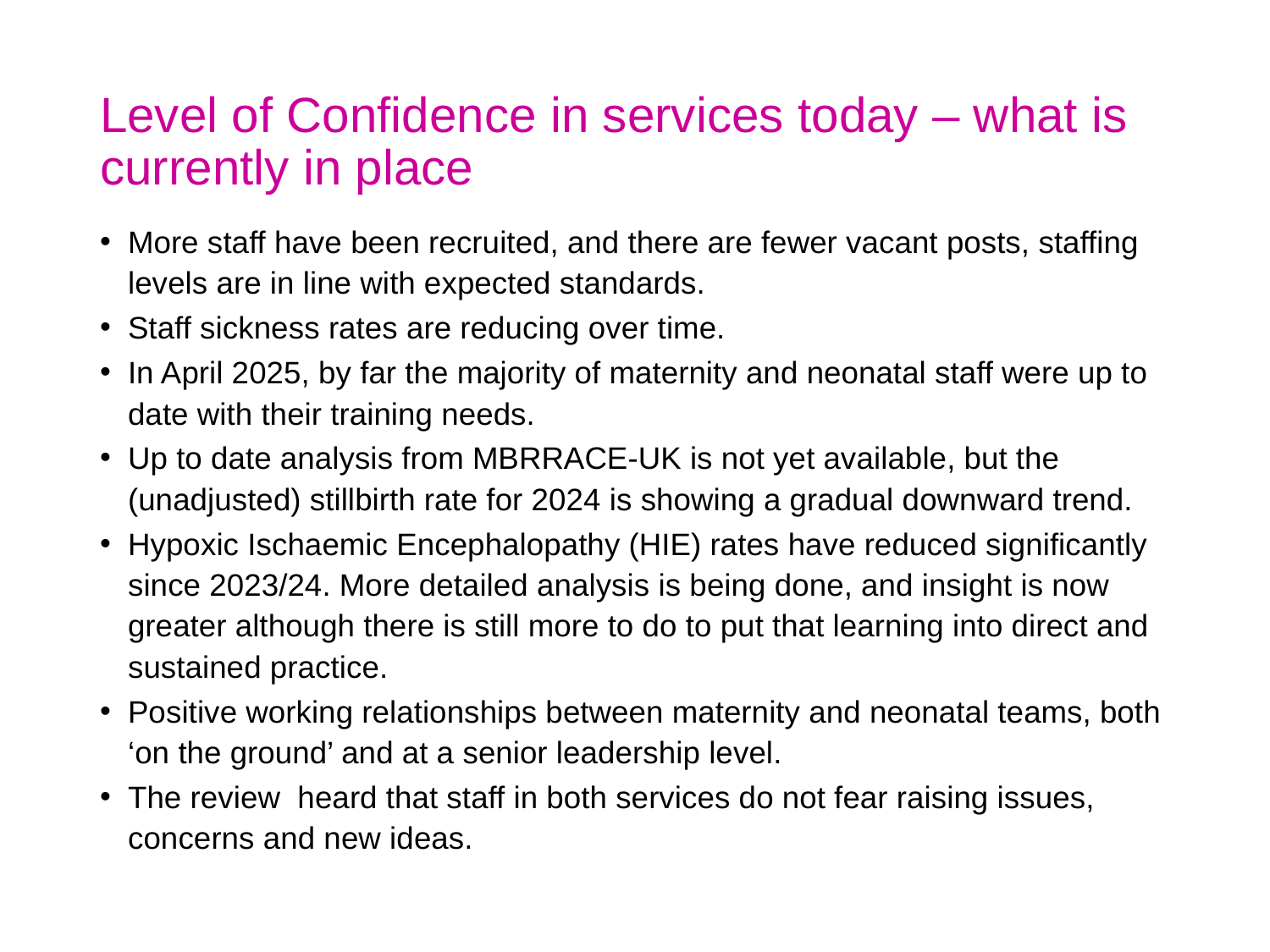

# Level of Confidence in services today – what is currently in place
More staff have been recruited, and there are fewer vacant posts, staffing levels are in line with expected standards.
Staff sickness rates are reducing over time.
In April 2025, by far the majority of maternity and neonatal staff were up to date with their training needs.
Up to date analysis from MBRRACE-UK is not yet available, but the (unadjusted) stillbirth rate for 2024 is showing a gradual downward trend.
Hypoxic Ischaemic Encephalopathy (HIE) rates have reduced significantly since 2023/24. More detailed analysis is being done, and insight is now greater although there is still more to do to put that learning into direct and sustained practice.
Positive working relationships between maternity and neonatal teams, both ‘on the ground’ and at a senior leadership level.
The review  heard that staff in both services do not fear raising issues, concerns and new ideas.